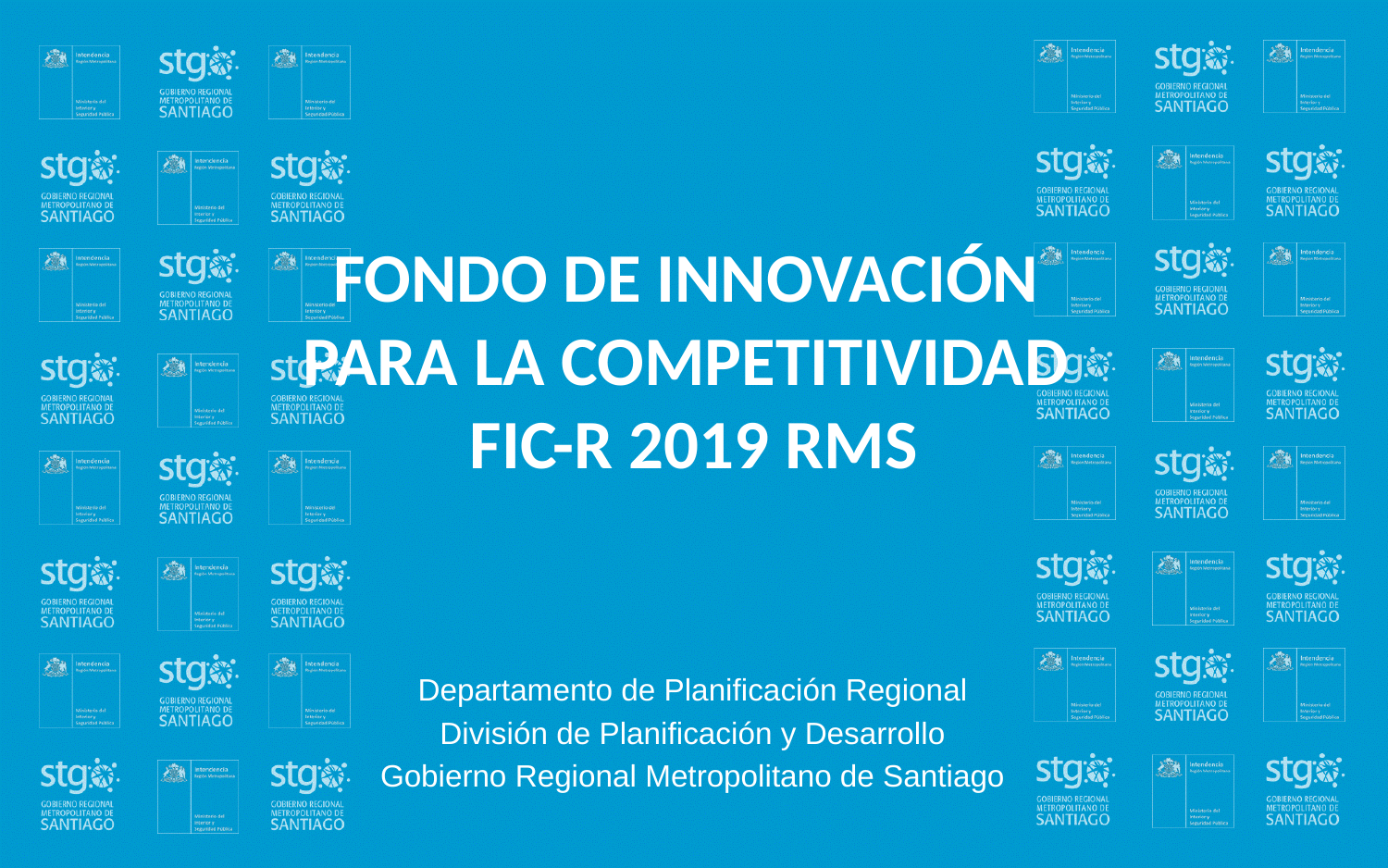

# Fondo de Innovación para la Competitividad FIC-R 2019 RMS
Departamento de Planificación Regional
División de Planificación y Desarrollo
Gobierno Regional Metropolitano de Santiago